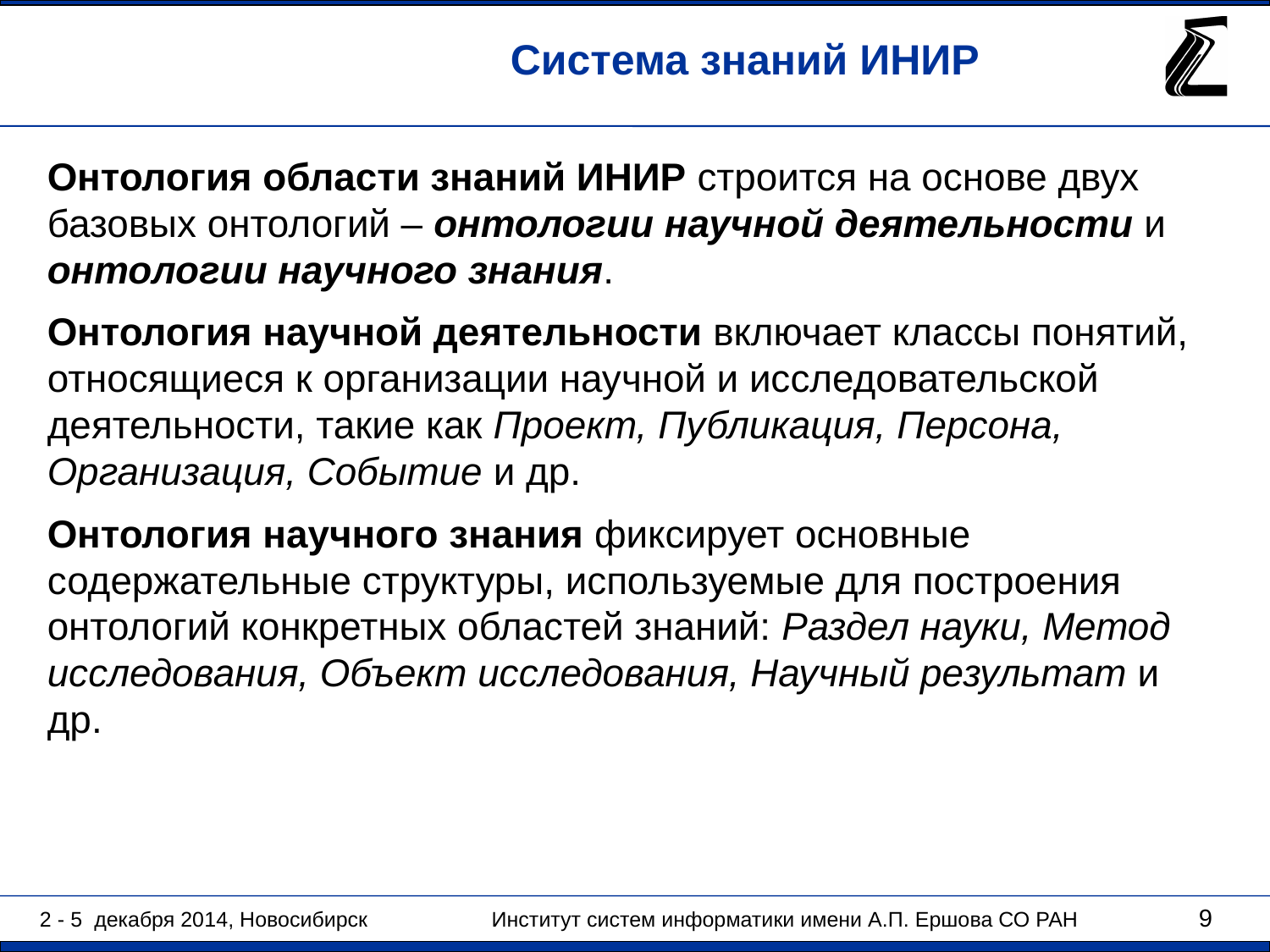

Система знаний ИНИР
Онтология области знаний ИНИР строится на основе двух базовых онтологий – онтологии научной деятельности и онтологии научного знания.
Онтология научной деятельности включает классы понятий, относящиеся к организации научной и исследовательской деятельности, такие как Проект, Публикация, Персона, Организация, Событие и др.
Онтология научного знания фиксирует основные содержательные структуры, используемые для построения онтологий конкретных областей знаний: Раздел науки, Метод исследования, Объект исследования, Научный результат и др.
9